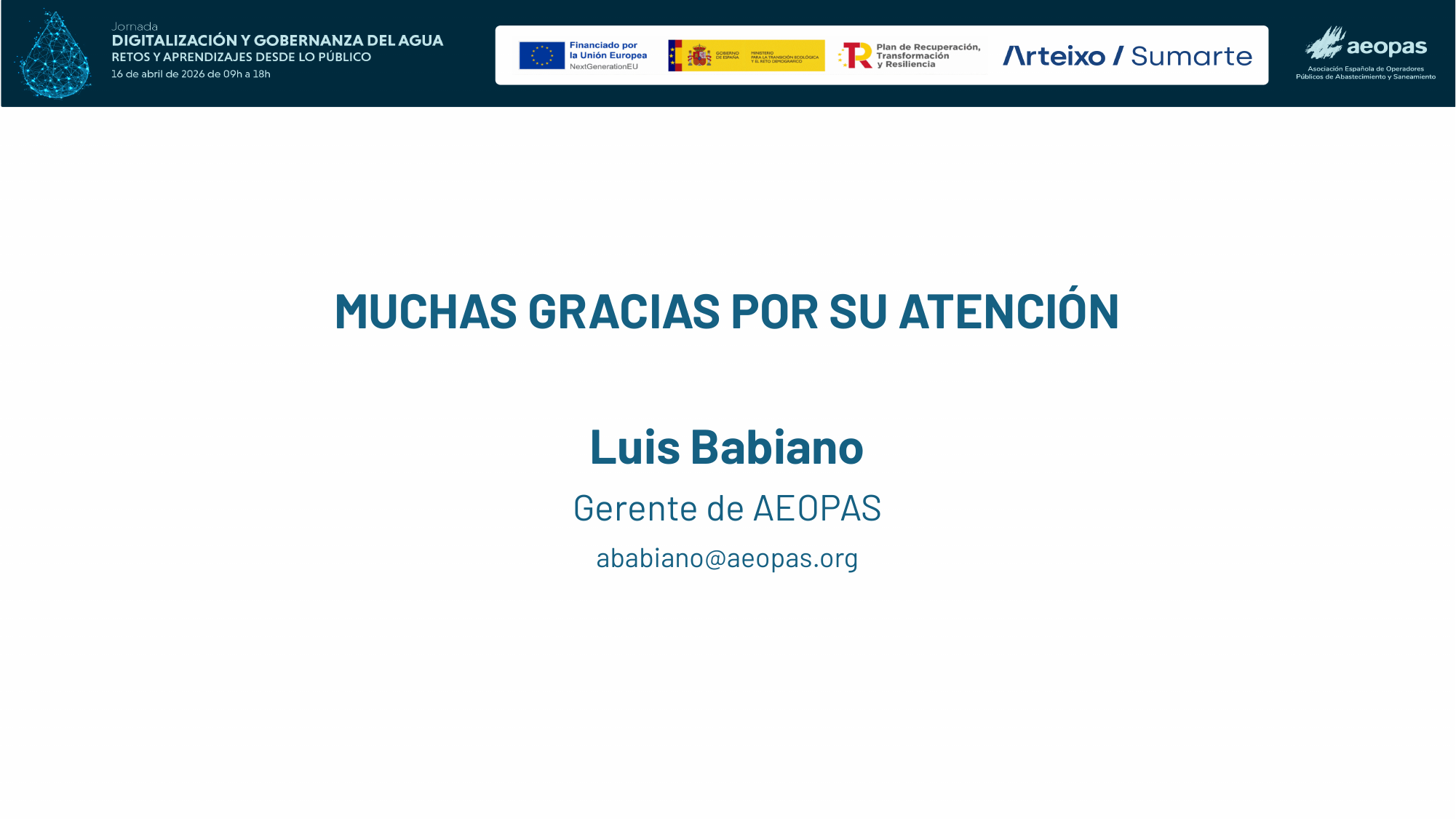

MUCHAS GRACIAS POR SU ATENCIÓN

Luis Babiano
Gerente de AEOPAS
ababiano@aeopas.org